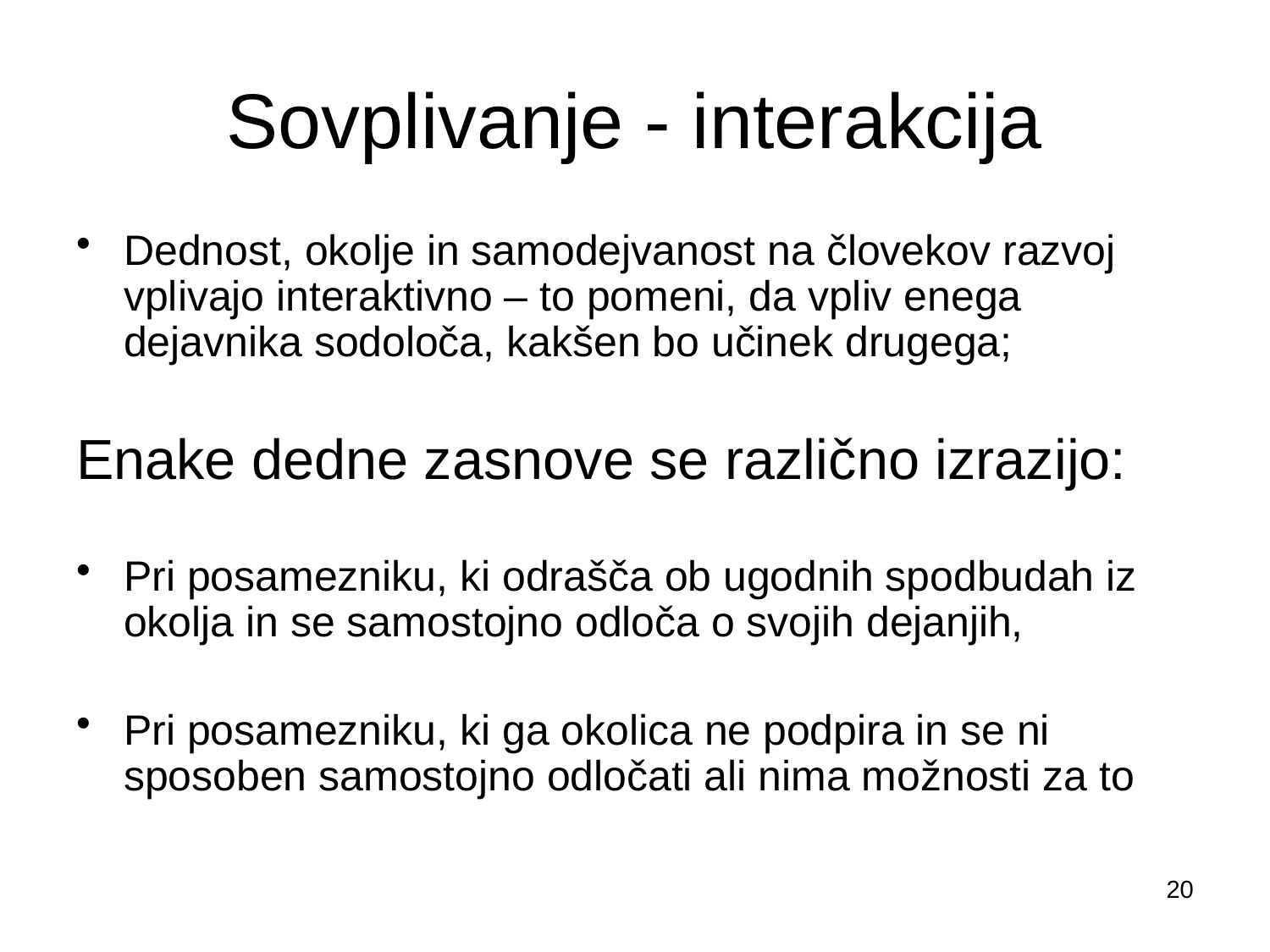

# Sovplivanje - interakcija
Dednost, okolje in samodejvanost na človekov razvoj vplivajo interaktivno – to pomeni, da vpliv enega dejavnika sodoloča, kakšen bo učinek drugega;

Enake dedne zasnove se različno izrazijo:

Pri posamezniku, ki odrašča ob ugodnih spodbudah iz okolja in se samostojno odloča o svojih dejanjih,

Pri posamezniku, ki ga okolica ne podpira in se ni sposoben samostojno odločati ali nima možnosti za to
20